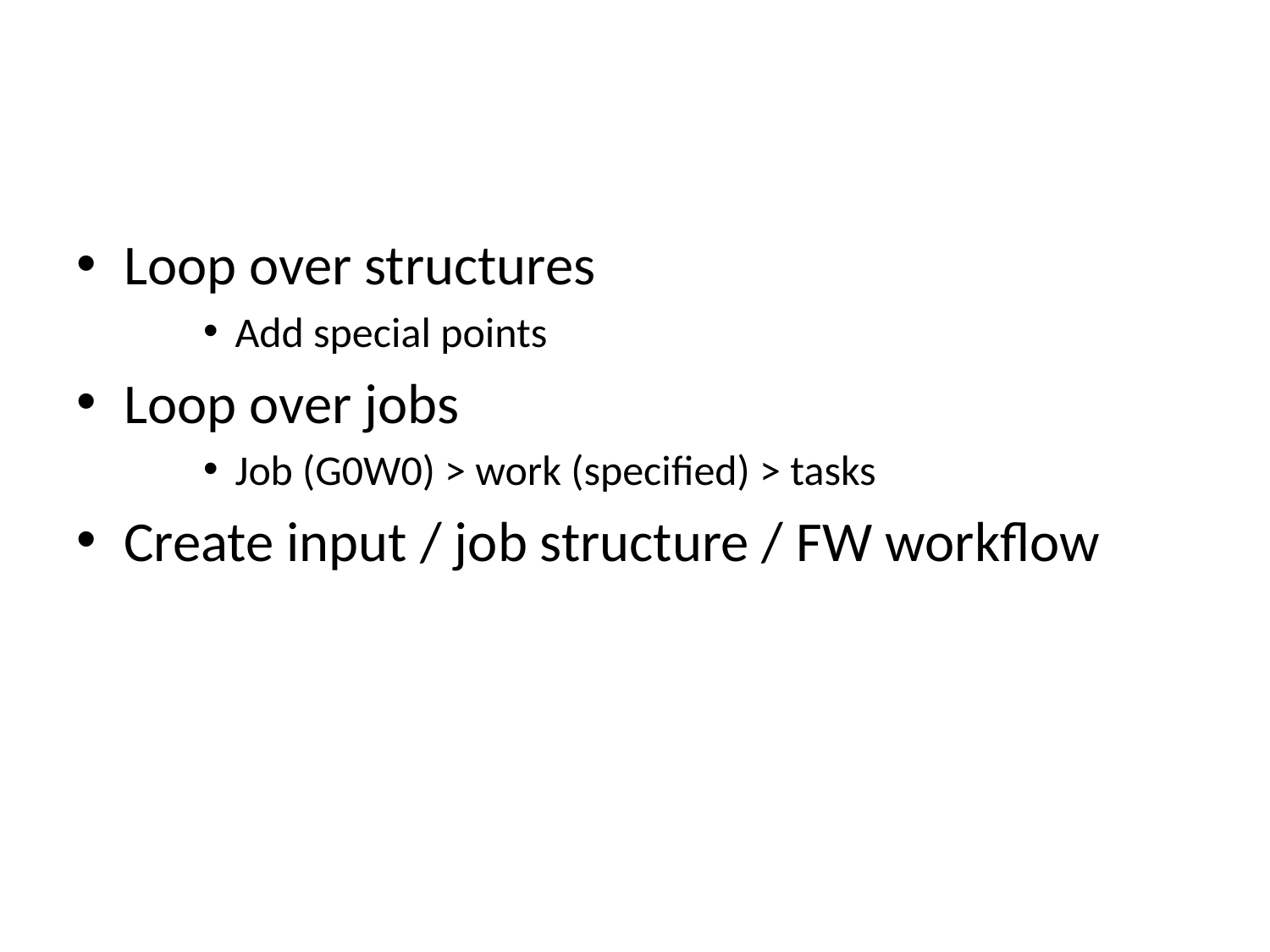

#
Loop over structures
Add special points
Loop over jobs
Job (G0W0) > work (specified) > tasks
Create input / job structure / FW workflow